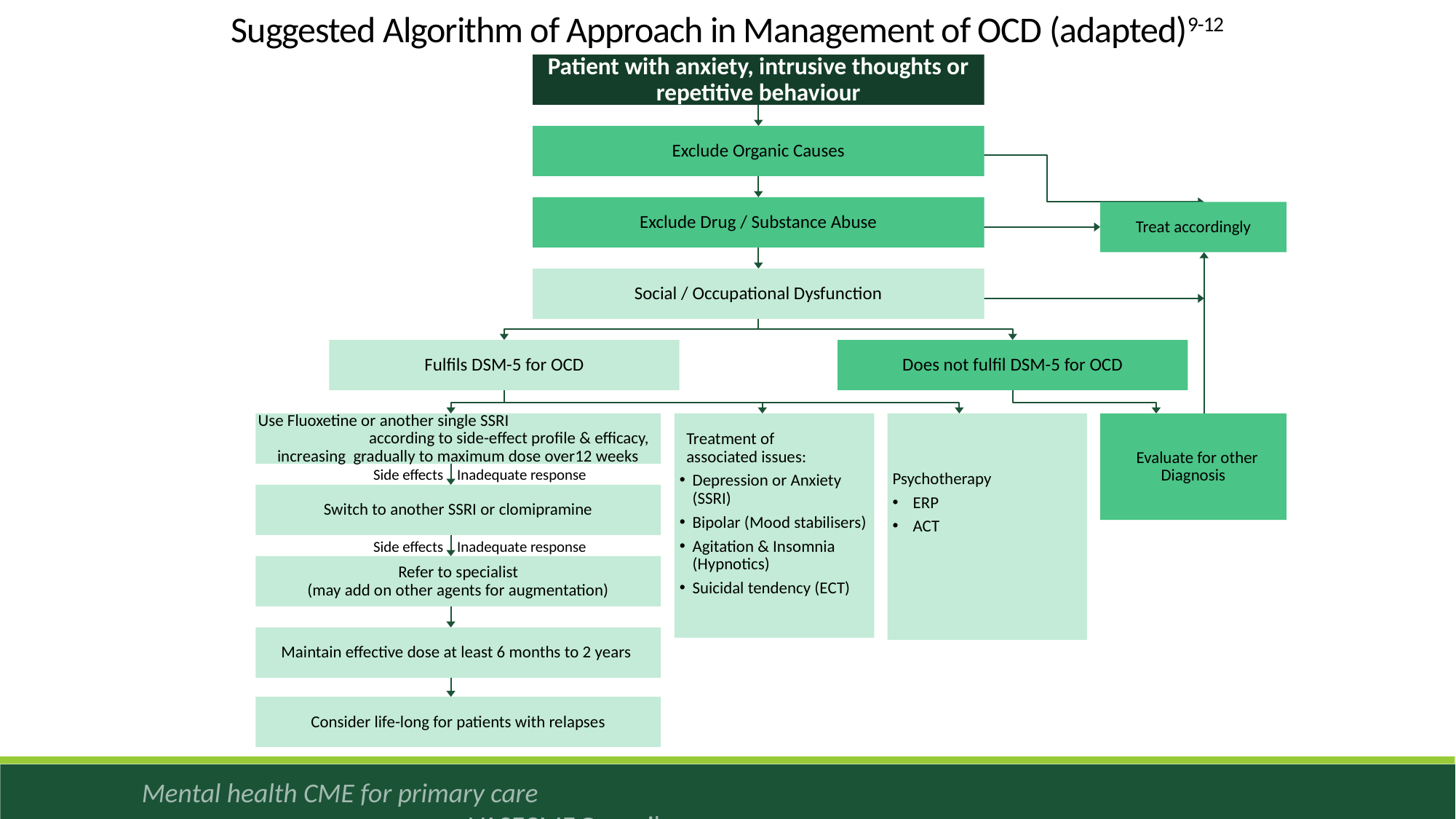

Suggested Algorithm of Approach in Management of OCD (adapted)9-12
Patient with anxiety, intrusive thoughts or repetitive behaviour

Exclude Organic Causes

Exclude Drug / Substance Abuse

Social / Occupational Dysfunction

Fulfils DSM-5 for OCD
Does not fulfil DSM-5 for OCD

Psychotherapy
ERP
ACT

  Evaluate for other Diagnosis
Use Fluoxetine or another single SSRI                                                                    according to side-effect profile & efficacy,  increasing  gradually to maximum dose over12 weeks
Treatment of
associated issues:
Depression or Anxiety (SSRI)
Bipolar (Mood stabilisers)
Agitation & Insomnia (Hypnotics)
Suicidal tendency (ECT)

Switch to another SSRI or clomipramine

Refer to specialist
(may add on other agents for augmentation)

Maintain effective dose at least 6 months to 2 years

Consider life-long for patients with relapses
Treat accordingly
Side effects    Inadequate response
Side effects    Inadequate response
*Do not combine SSRI, SNRI, TCA or MAOI at the same time